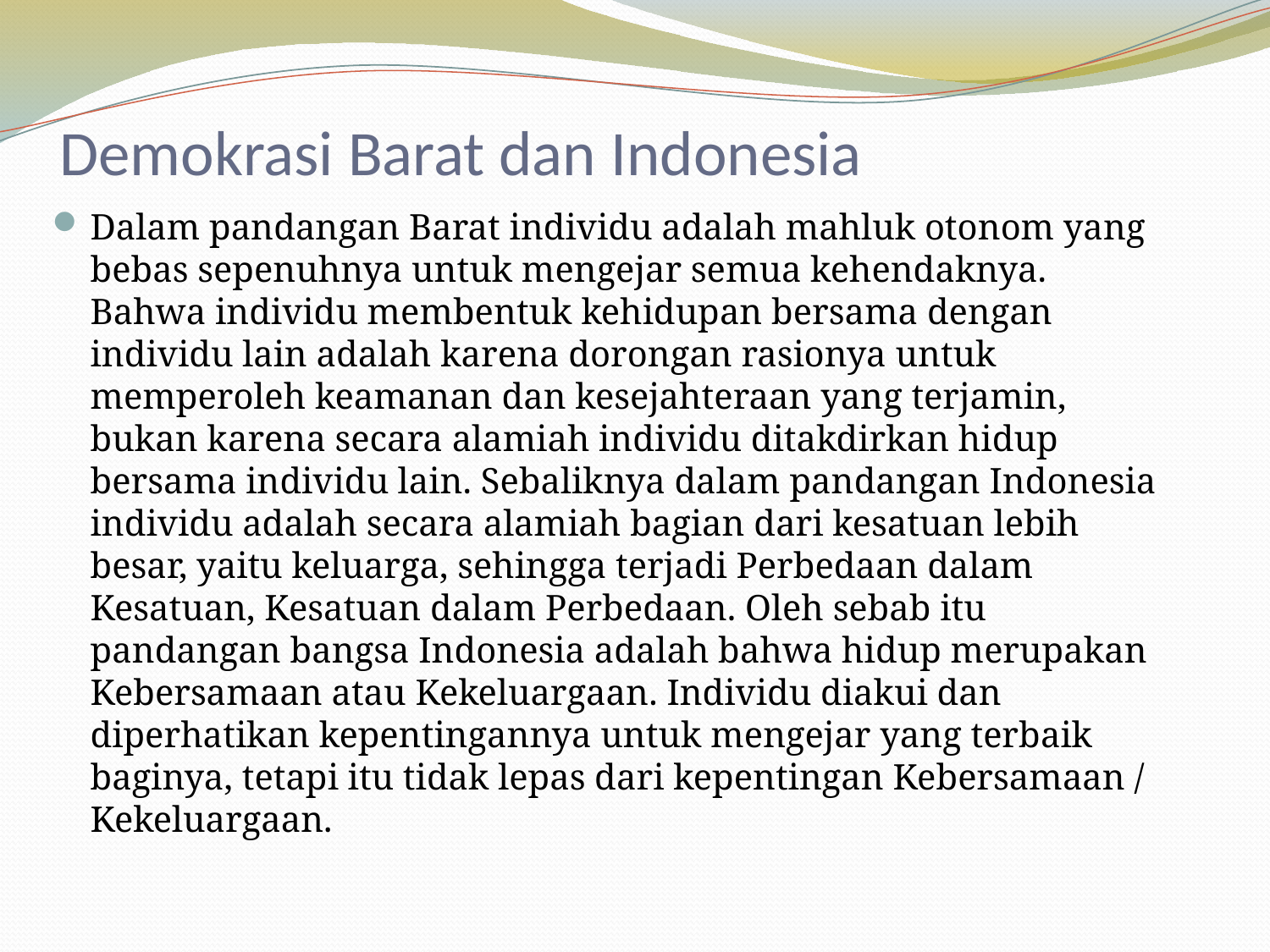

# Demokrasi Barat dan Indonesia
Dalam pandangan Barat individu adalah mahluk otonom yang bebas sepenuhnya untuk mengejar semua kehendaknya. Bahwa individu membentuk kehidupan bersama dengan individu lain adalah karena dorongan rasionya untuk memperoleh keamanan dan kesejahteraan yang terjamin, bukan karena secara alamiah individu ditakdirkan hidup bersama individu lain. Sebaliknya dalam pandangan Indonesia individu adalah secara alamiah bagian dari kesatuan lebih besar, yaitu keluarga, sehingga terjadi Perbedaan dalam Kesatuan, Kesatuan dalam Perbedaan. Oleh sebab itu pandangan bangsa Indonesia adalah bahwa hidup merupakan Kebersamaan atau Kekeluargaan. Individu diakui dan diperhatikan kepentingannya untuk mengejar yang terbaik baginya, tetapi itu tidak lepas dari kepentingan Kebersamaan / Kekeluargaan.